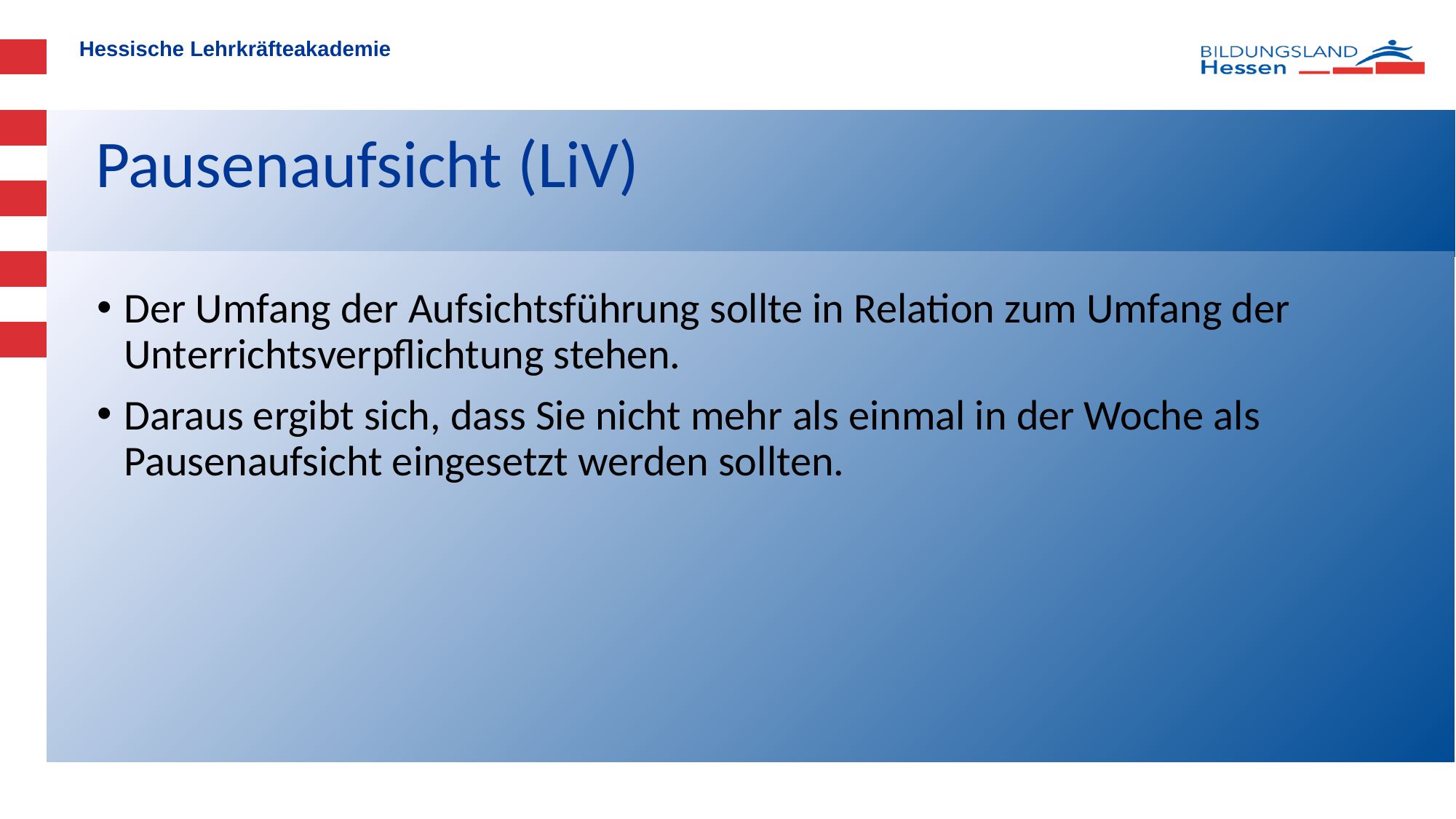

# Pausenaufsicht (LiV)
Der Umfang der Aufsichtsführung sollte in Relation zum Umfang der Unterrichtsverpflichtung stehen.
Daraus ergibt sich, dass Sie nicht mehr als einmal in der Woche als Pausenaufsicht eingesetzt werden sollten.